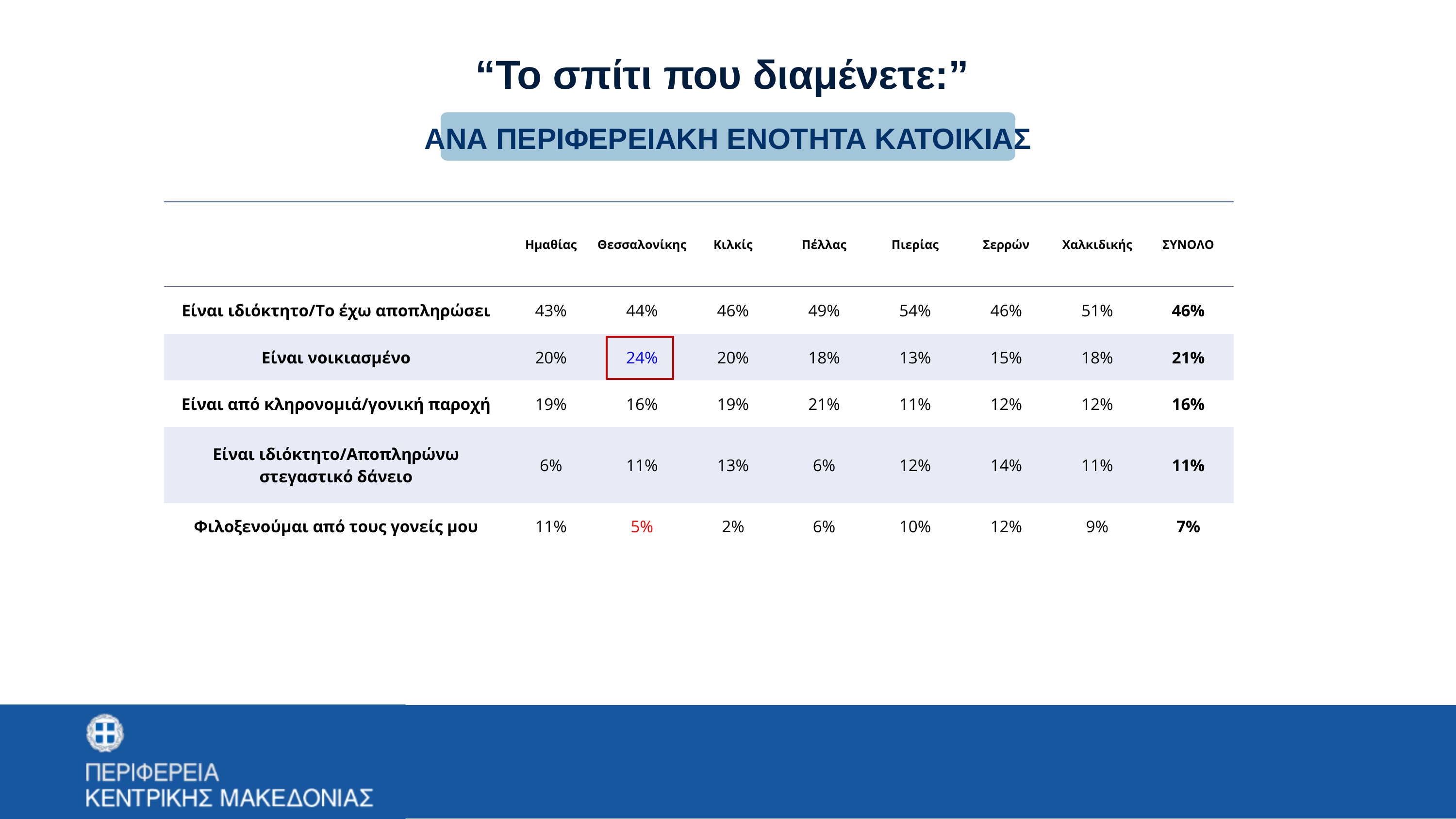

“Το σπίτι που διαμένετε:”

ΑΝΑ ΠΕΡΙΦΕΡΕΙΑΚΗ ΕΝΟΤΗΤΑ ΚΑΤΟΙΚΙΑΣ
|  | Ημαθίας | Θεσσαλονίκης | Κιλκίς | Πέλλας | Πιερίας | Σερρών | Χαλκιδικής | ΣΥΝΟΛΟ |
| --- | --- | --- | --- | --- | --- | --- | --- | --- |
| Είναι ιδιόκτητο/Το έχω αποπληρώσει | 43% | 44% | 46% | 49% | 54% | 46% | 51% | 46% |
| Είναι νοικιασμένο | 20% | 24% | 20% | 18% | 13% | 15% | 18% | 21% |
| Είναι από κληρονομιά/γονική παροχή | 19% | 16% | 19% | 21% | 11% | 12% | 12% | 16% |
| Είναι ιδιόκτητο/Αποπληρώνω στεγαστικό δάνειο | 6% | 11% | 13% | 6% | 12% | 14% | 11% | 11% |
| Φιλοξενούμαι από τους γονείς μου | 11% | 5% | 2% | 6% | 10% | 12% | 9% | 7% |